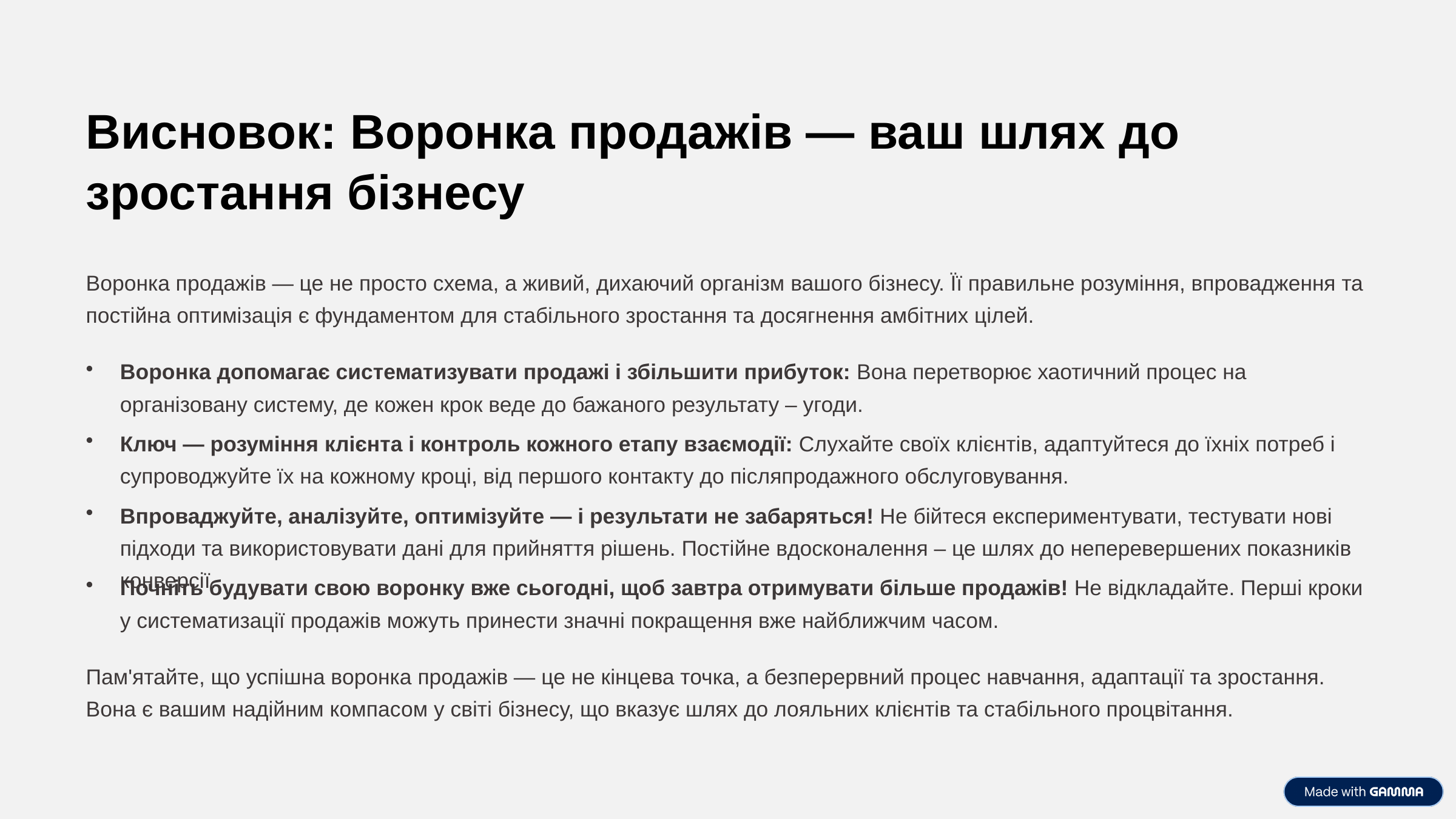

Висновок: Воронка продажів — ваш шлях до зростання бізнесу
Воронка продажів — це не просто схема, а живий, дихаючий організм вашого бізнесу. Її правильне розуміння, впровадження та постійна оптимізація є фундаментом для стабільного зростання та досягнення амбітних цілей.
Воронка допомагає систематизувати продажі і збільшити прибуток: Вона перетворює хаотичний процес на організовану систему, де кожен крок веде до бажаного результату – угоди.
Ключ — розуміння клієнта і контроль кожного етапу взаємодії: Слухайте своїх клієнтів, адаптуйтеся до їхніх потреб і супроводжуйте їх на кожному кроці, від першого контакту до післяпродажного обслуговування.
Впроваджуйте, аналізуйте, оптимізуйте — і результати не забаряться! Не бійтеся експериментувати, тестувати нові підходи та використовувати дані для прийняття рішень. Постійне вдосконалення – це шлях до неперевершених показників конверсії.
Почніть будувати свою воронку вже сьогодні, щоб завтра отримувати більше продажів! Не відкладайте. Перші кроки у систематизації продажів можуть принести значні покращення вже найближчим часом.
Пам'ятайте, що успішна воронка продажів — це не кінцева точка, а безперервний процес навчання, адаптації та зростання. Вона є вашим надійним компасом у світі бізнесу, що вказує шлях до лояльних клієнтів та стабільного процвітання.